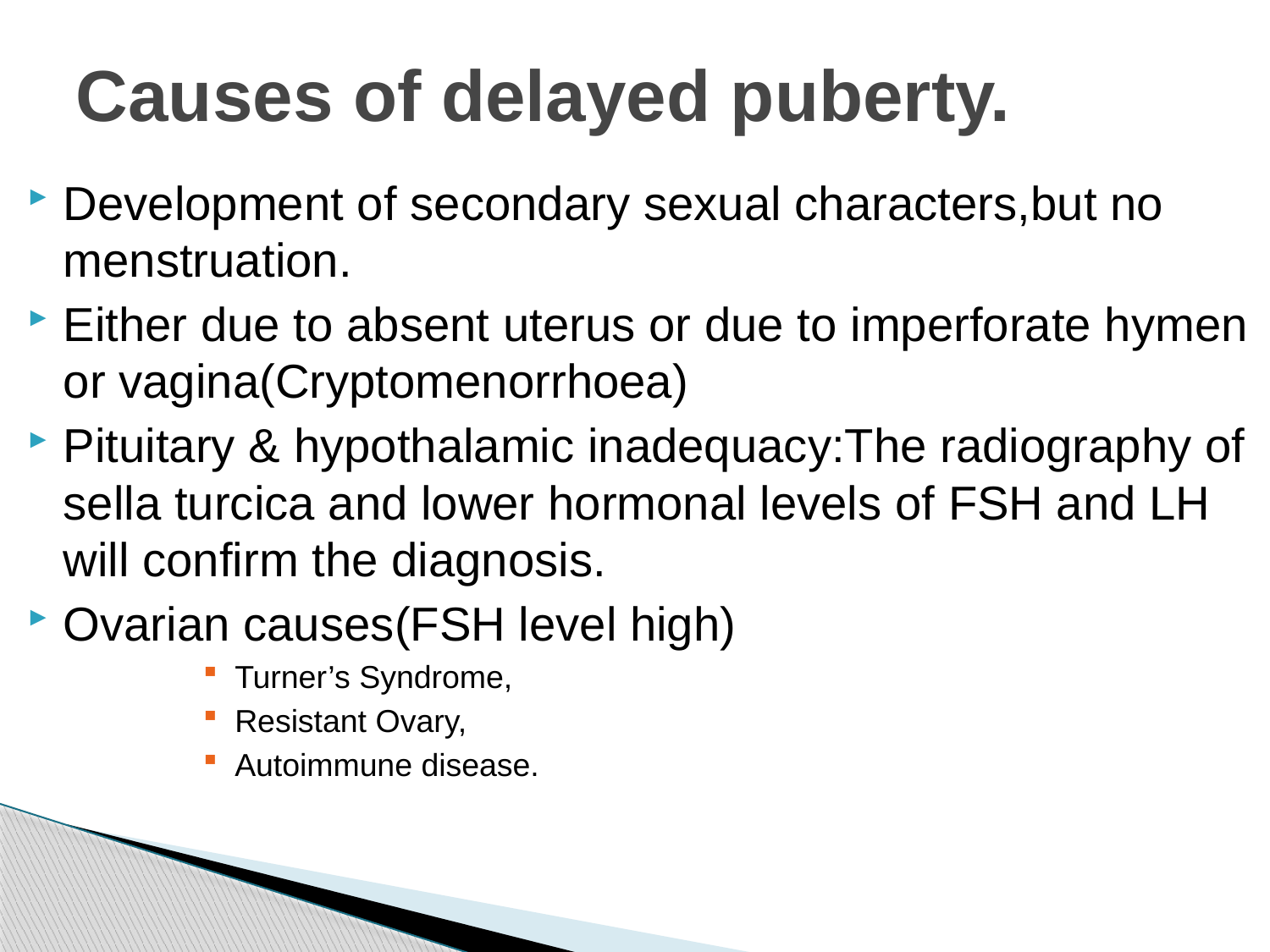

# Causes of delayed puberty.
Development of secondary sexual characters,but no menstruation.
Either due to absent uterus or due to imperforate hymen or vagina(Cryptomenorrhoea)
Pituitary & hypothalamic inadequacy:The radiography of sella turcica and lower hormonal levels of FSH and LH will confirm the diagnosis.
Ovarian causes(FSH level high)
Turner’s Syndrome,
Resistant Ovary,
Autoimmune disease.